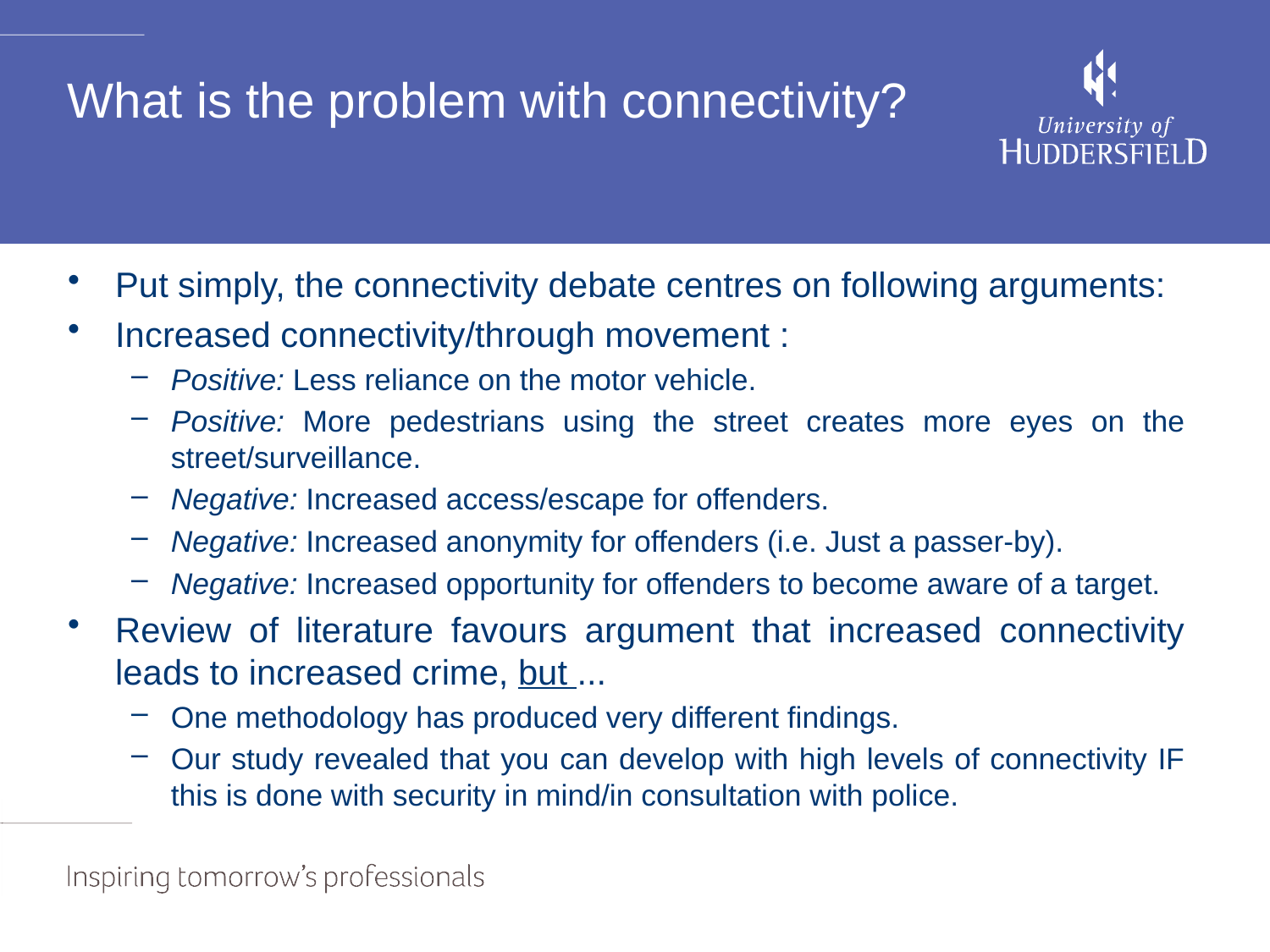

# What is the problem with connectivity?
Put simply, the connectivity debate centres on following arguments:
Increased connectivity/through movement :
Positive: Less reliance on the motor vehicle.
Positive: More pedestrians using the street creates more eyes on the street/surveillance.
Negative: Increased access/escape for offenders.
Negative: Increased anonymity for offenders (i.e. Just a passer-by).
Negative: Increased opportunity for offenders to become aware of a target.
Review of literature favours argument that increased connectivity leads to increased crime, but ...
One methodology has produced very different findings.
Our study revealed that you can develop with high levels of connectivity IF this is done with security in mind/in consultation with police.